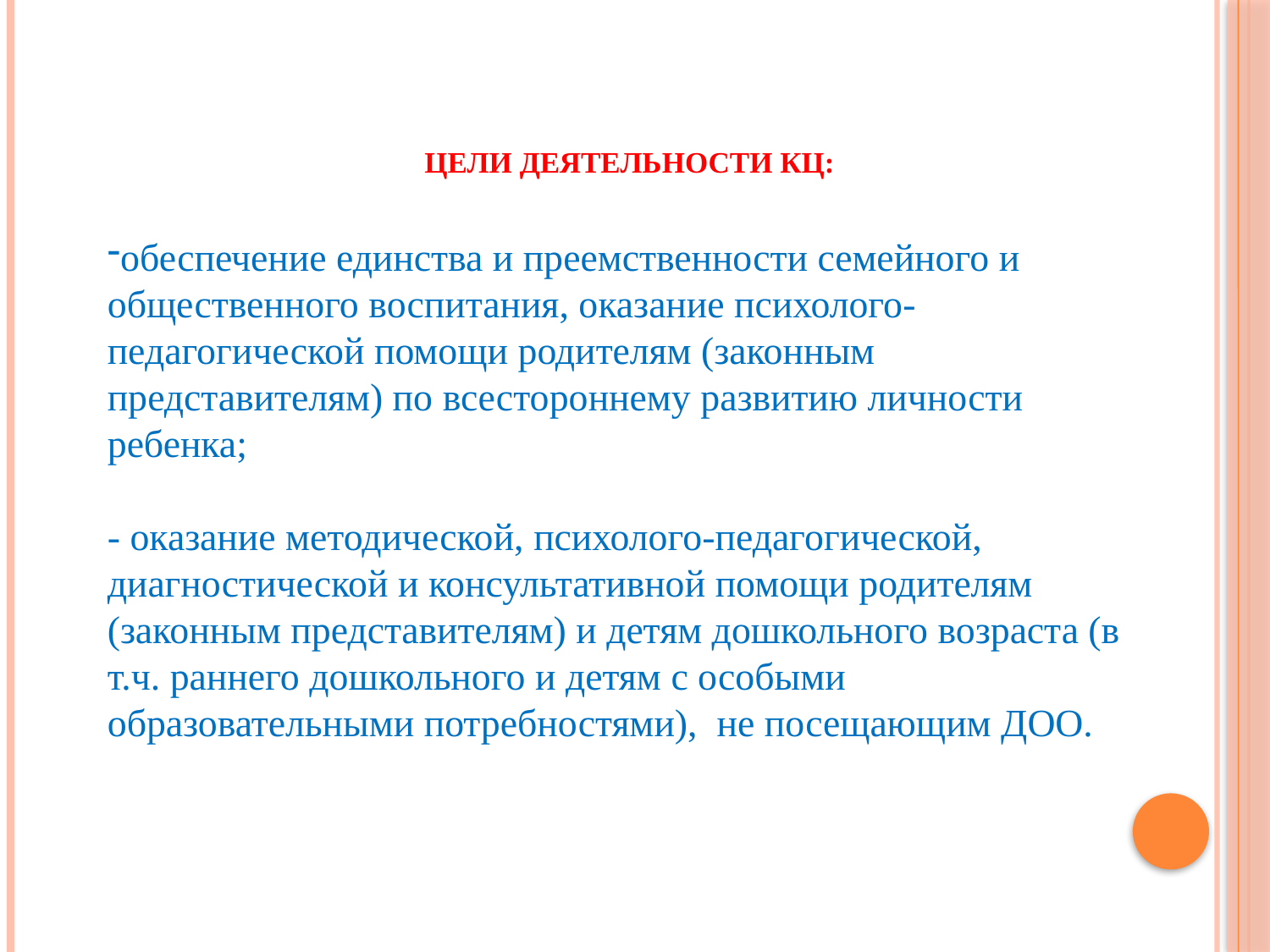

# Цели деятельности КЦ:
обеспечение единства и преемственности семейного и общественного воспитания, оказание психолого-педагогической помощи родителям (законным представителям) по всестороннему развитию личности ребенка;

- оказание методической, психолого-педагогической, диагностической и консультативной помощи родителям (законным представителям) и детям дошкольного возраста (в т.ч. раннего дошкольного и детям с особыми образовательными потребностями),  не посещающим ДОО.